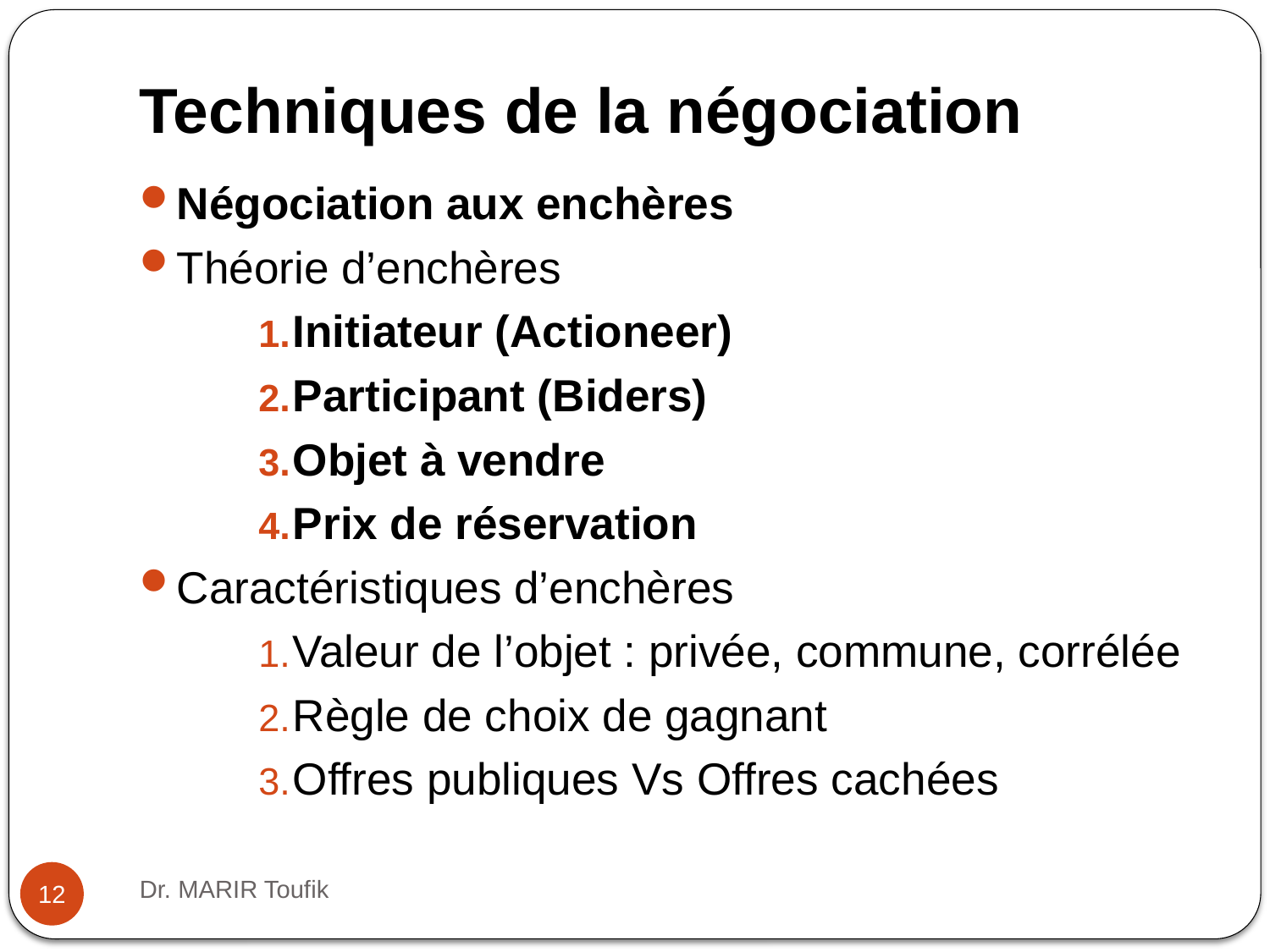

# Techniques de la négociation
Négociation aux enchères
Théorie d’enchères
Initiateur (Actioneer)
Participant (Biders)
Objet à vendre
Prix de réservation
Caractéristiques d’enchères
Valeur de l’objet : privée, commune, corrélée
Règle de choix de gagnant
Offres publiques Vs Offres cachées

Dr. MARIR Toufik
12